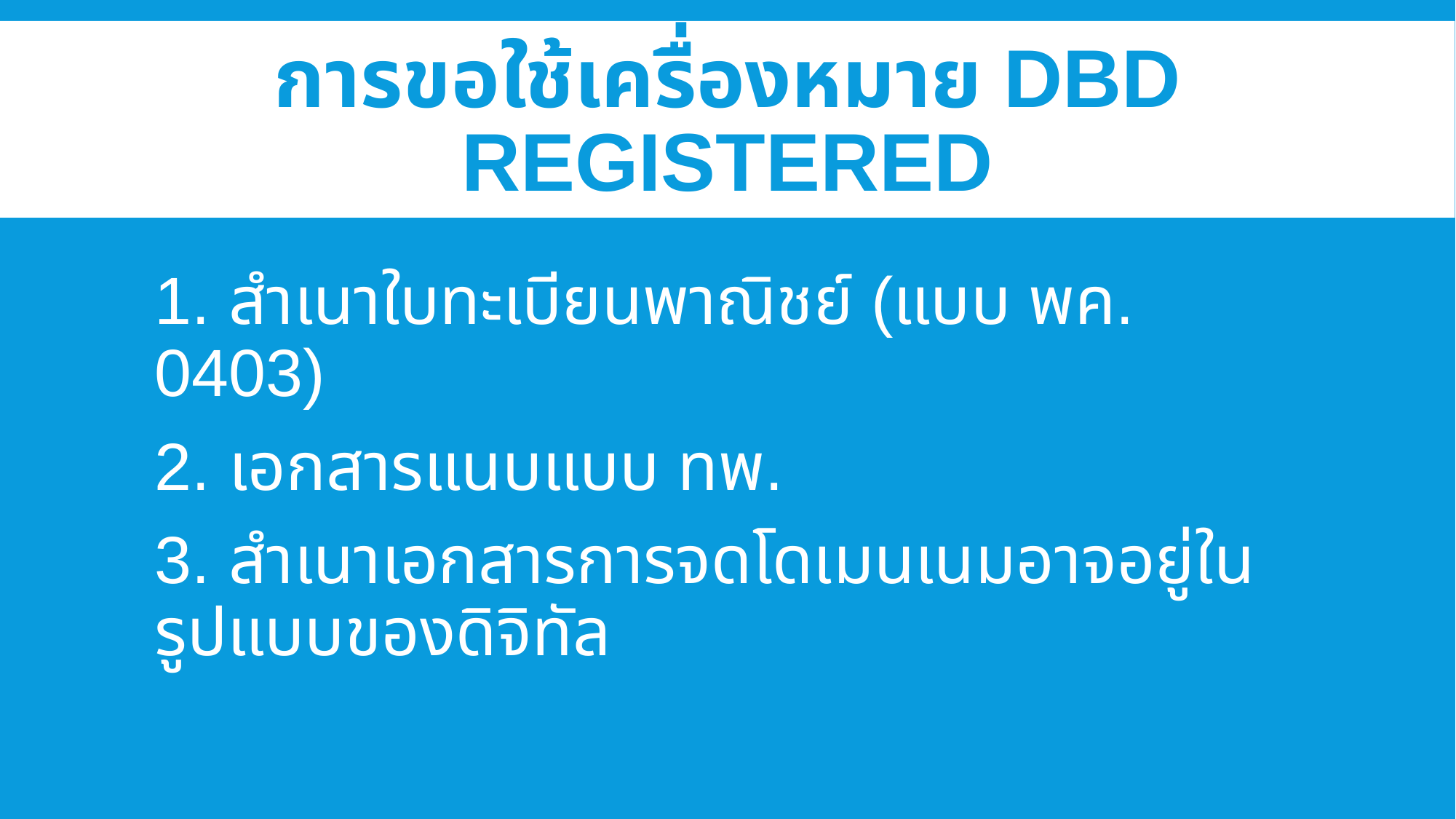

# การขอใช้เครื่องหมาย DBD Registered
1. สำเนาใบทะเบียนพาณิชย์ (แบบ พค. 0403)
2. เอกสารแนบแบบ ทพ.
3. สำเนาเอกสารการจดโดเมนเนมอาจอยู่ในรูปแบบของดิจิทัล